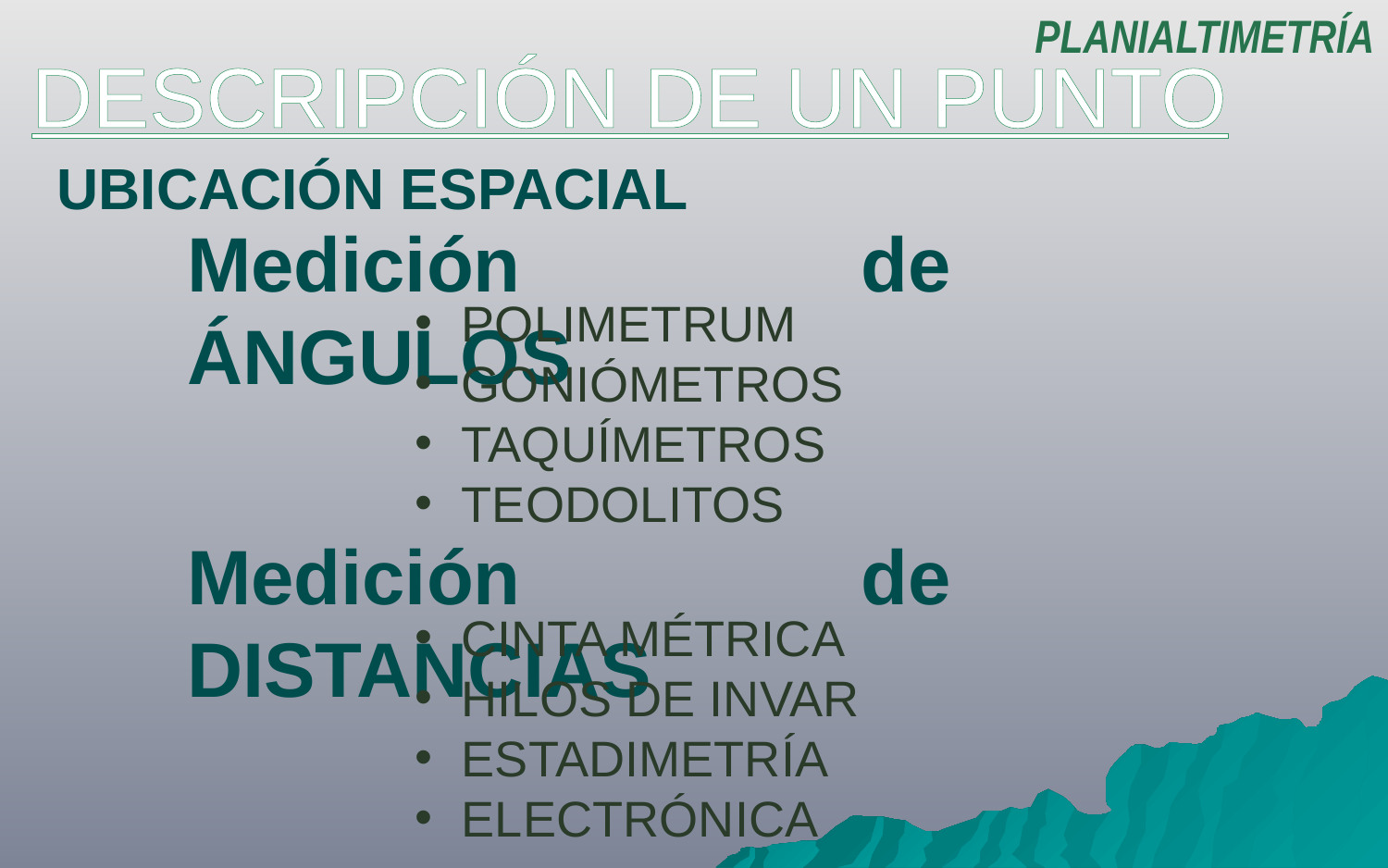

PLANIALTIMETRÍA
DESCRIPCIÓN DE UN PUNTO
UBICACIÓN ESPACIAL
Medición de ÁNGULOS
 POLIMETRUM
 GONIÓMETROS
 TAQUÍMETROS
 TEODOLITOS
Medición de DISTANCIAS
 CINTA MÉTRICA
 HILOS DE INVAR
 ESTADIMETRÍA
 ELECTRÓNICA